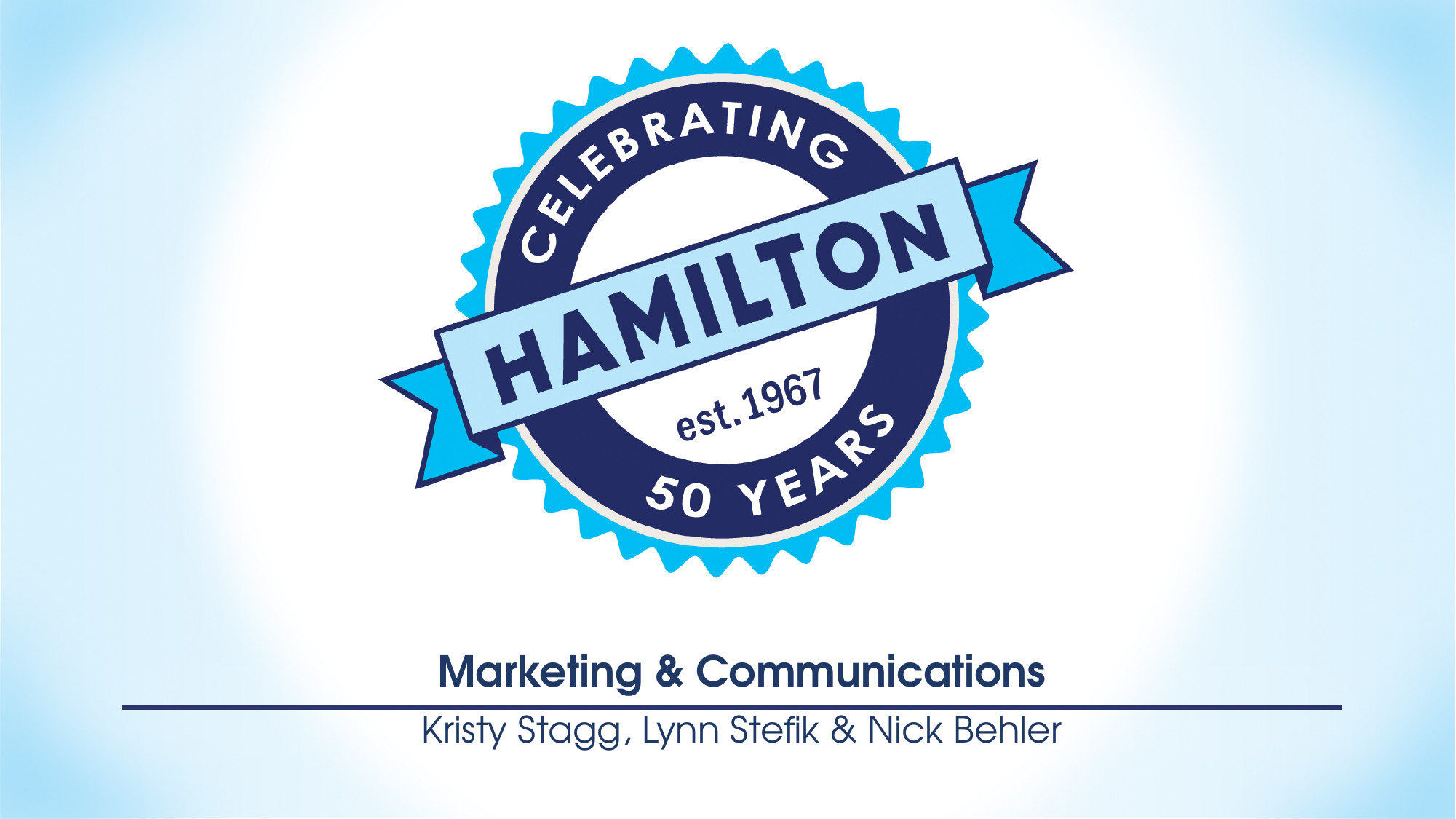

Marketing & Communications
Kristy Stagg, Lynn Stefik & Nick Behler